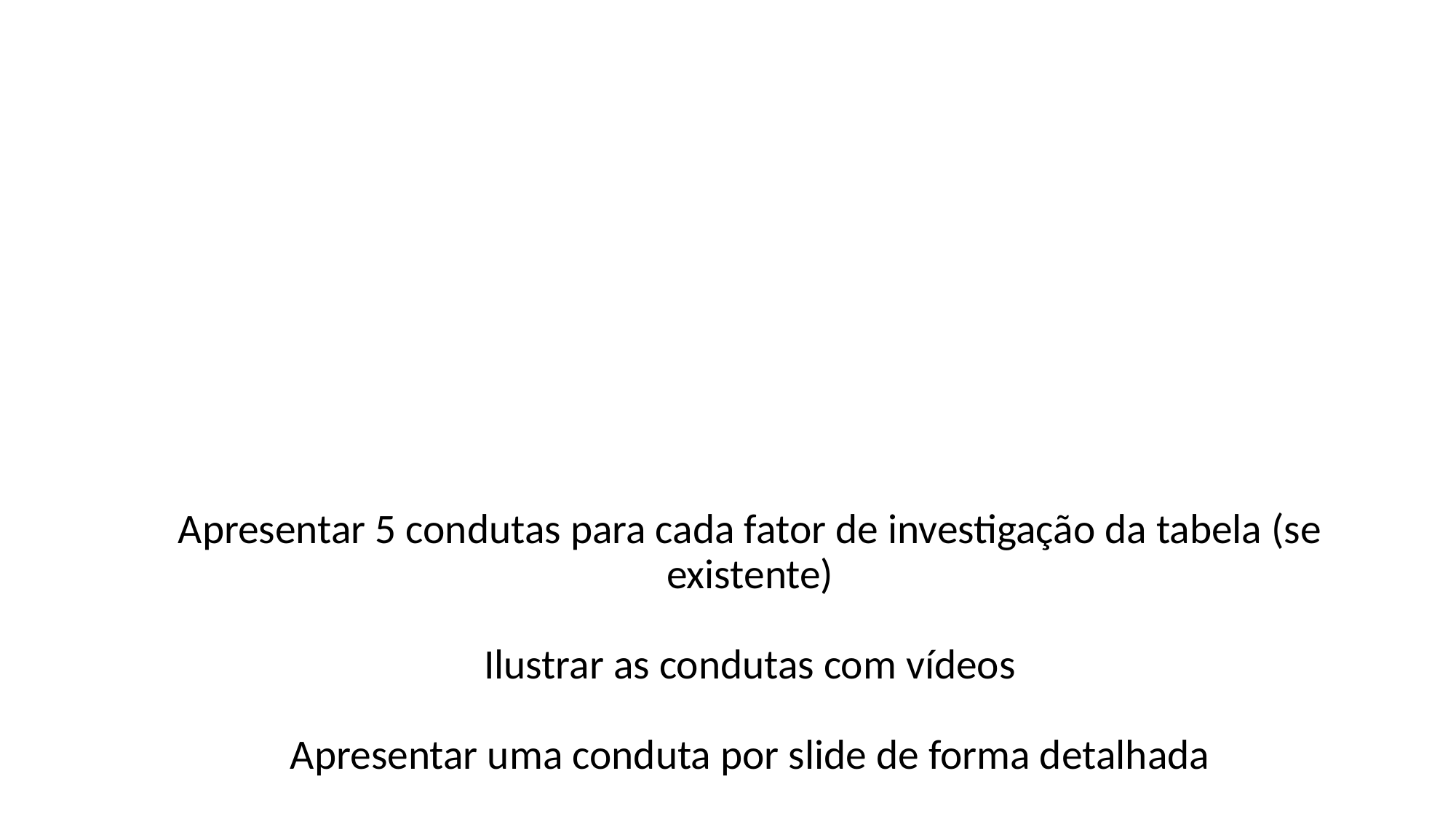

# Apresentar 5 condutas para cada fator de investigação da tabela (se existente) Ilustrar as condutas com vídeos Apresentar uma conduta por slide de forma detalhada